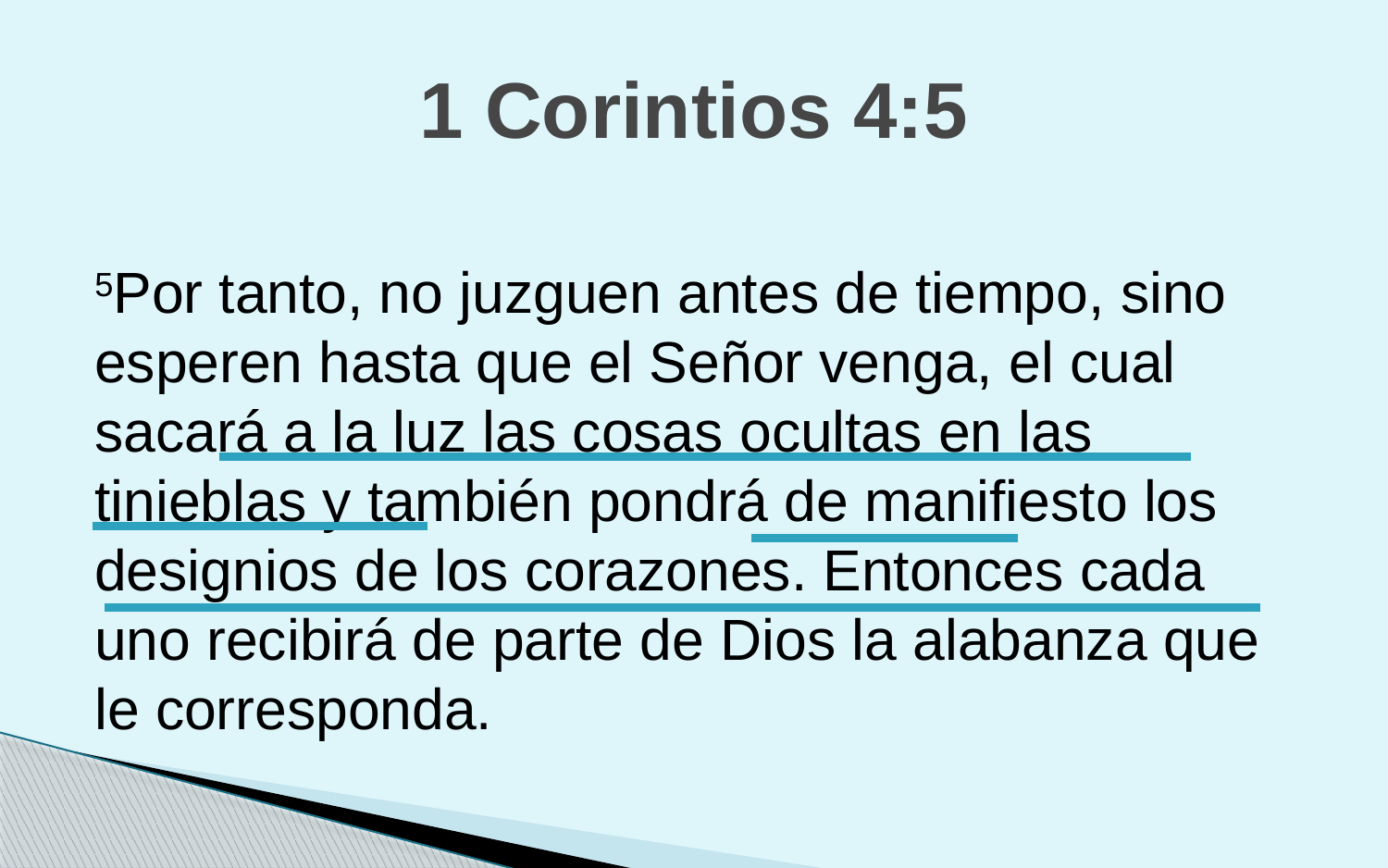

# 1 Corintios 4:5
5Por tanto, no juzguen antes de tiempo, sino esperen hasta que el Señor venga, el cual sacará a la luz las cosas ocultas en las tinieblas y también pondrá de manifiesto los designios de los corazones. Entonces cada uno recibirá de parte de Dios la alabanza que le corresponda.